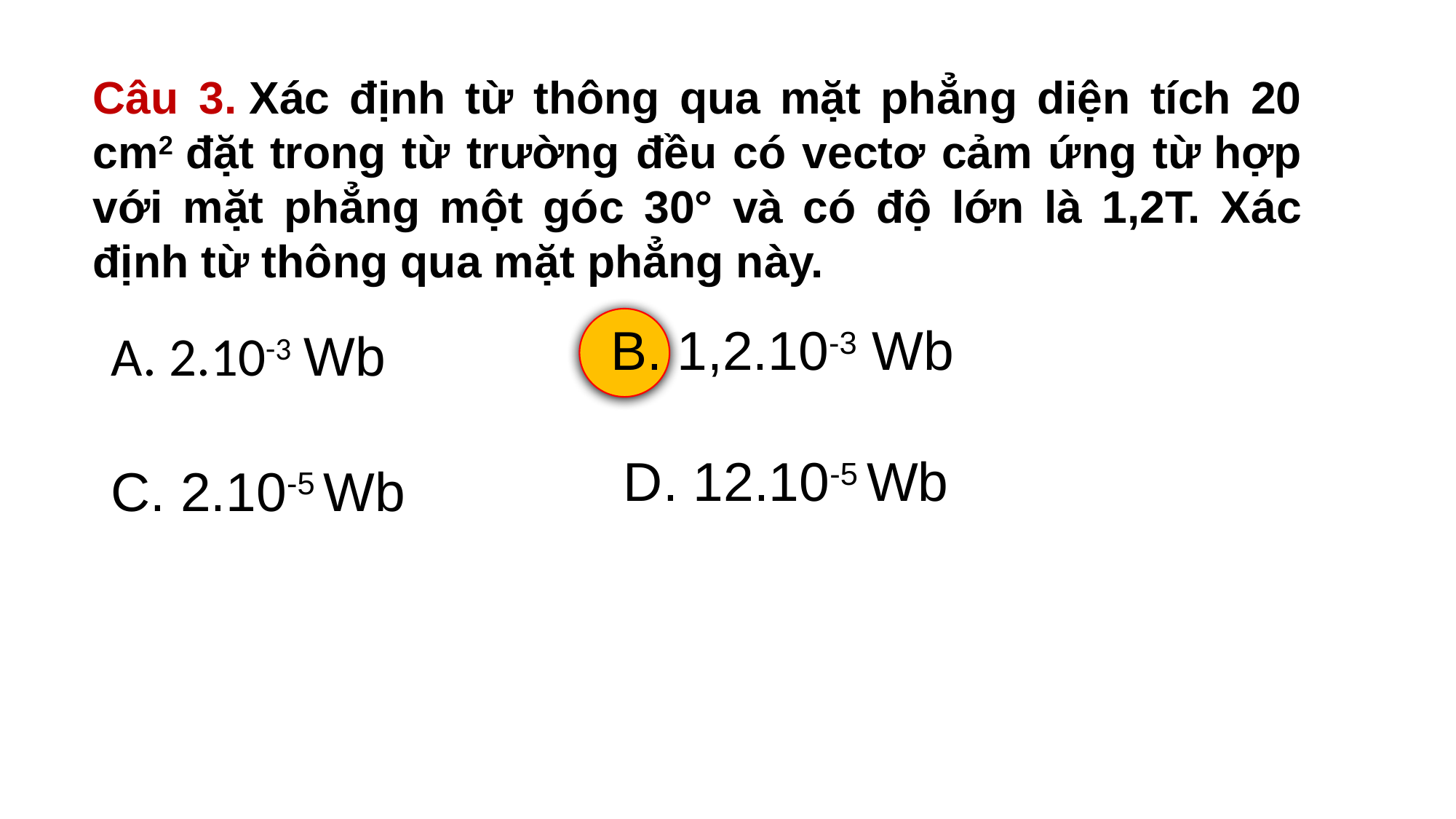

# Câu 3. Xác định từ thông qua mặt phẳng diện tích 20 cm2 đặt trong từ trường đều có vectơ cảm ứng từ hợp với mặt phẳng một góc 30° và có độ lớn là 1,2T. Xác định từ thông qua mặt phẳng này.

B. 1,2.10-3 Wb
A. 2.10-3 Wb
D. 12.10-5 Wb
C. 2.10-5 Wb